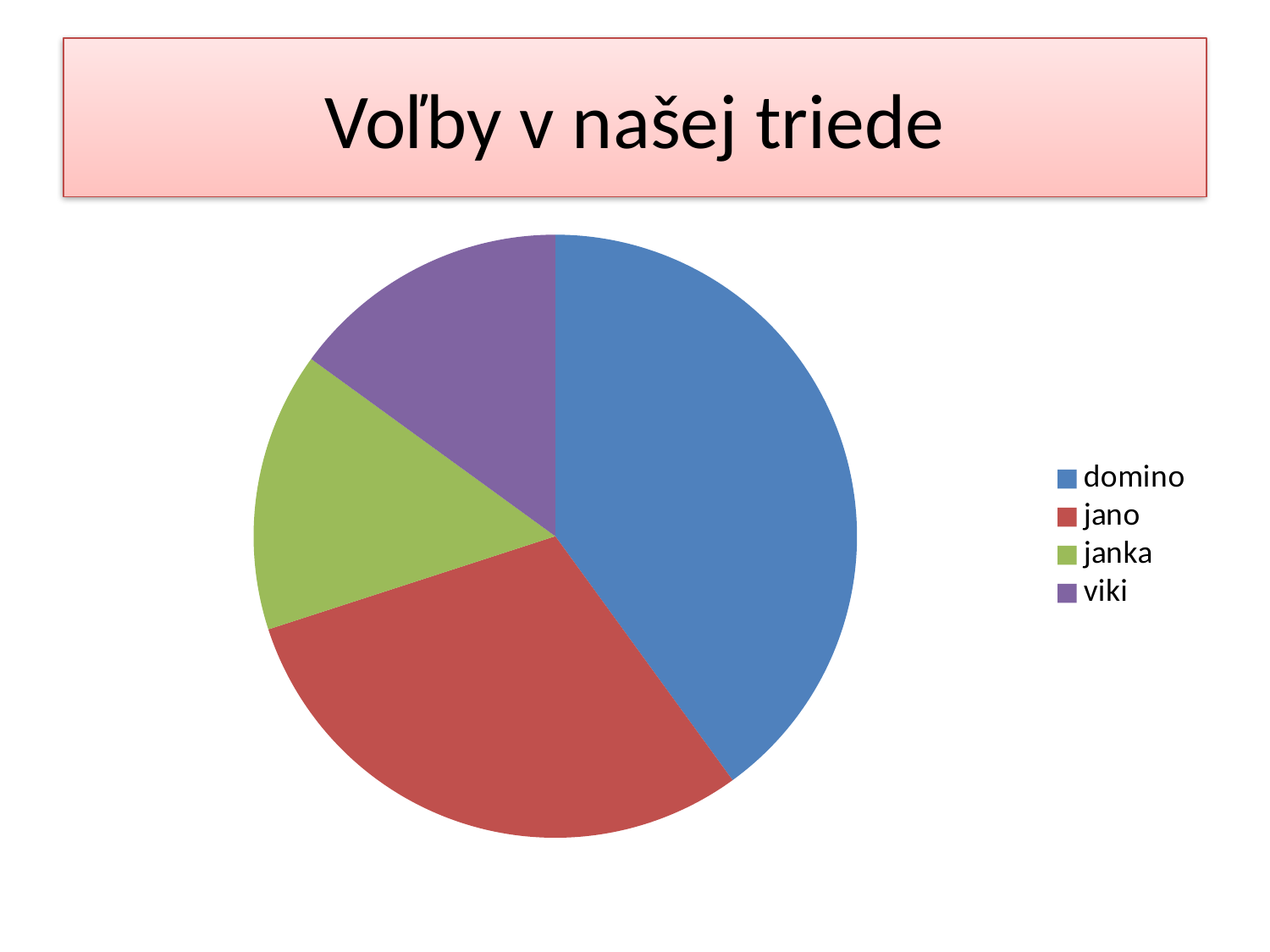

# Voľby v našej triede

### Chart

| Category | Stĺpec1 |
|---|---|
| domino | 0.4 |
| jano | 0.3 |
| janka  | 0.15 |
| viki | 0.15 |